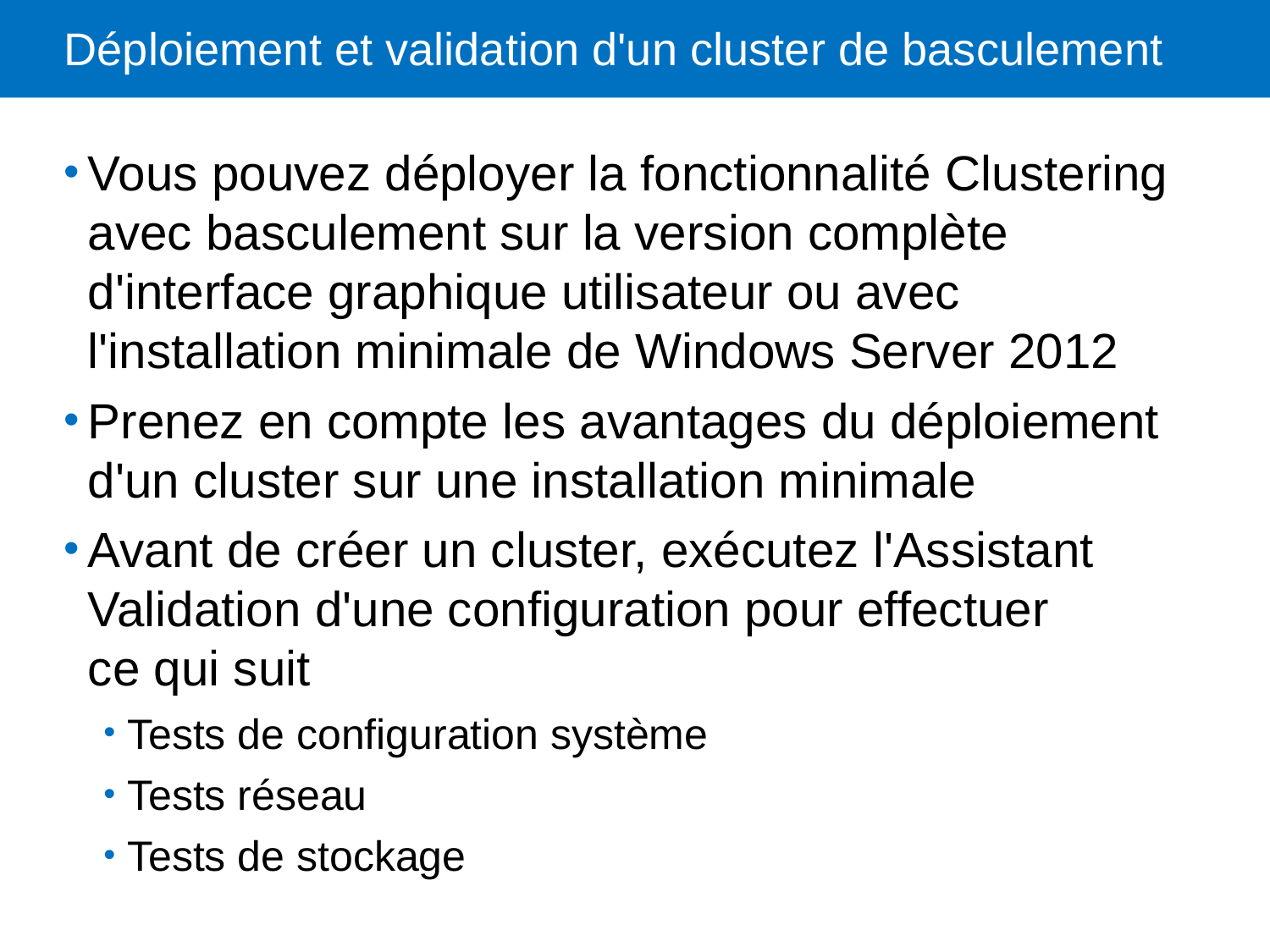

# Déploiement et validation d'un cluster de basculement
Vous pouvez déployer la fonctionnalité Clustering avec basculement sur la version complète d'interface graphique utilisateur ou avec l'installation minimale de Windows Server 2012
Prenez en compte les avantages du déploiement d'un cluster sur une installation minimale
Avant de créer un cluster, exécutez l'Assistant Validation d'une configuration pour effectuer ce qui suit
Tests de configuration système
Tests réseau
Tests de stockage